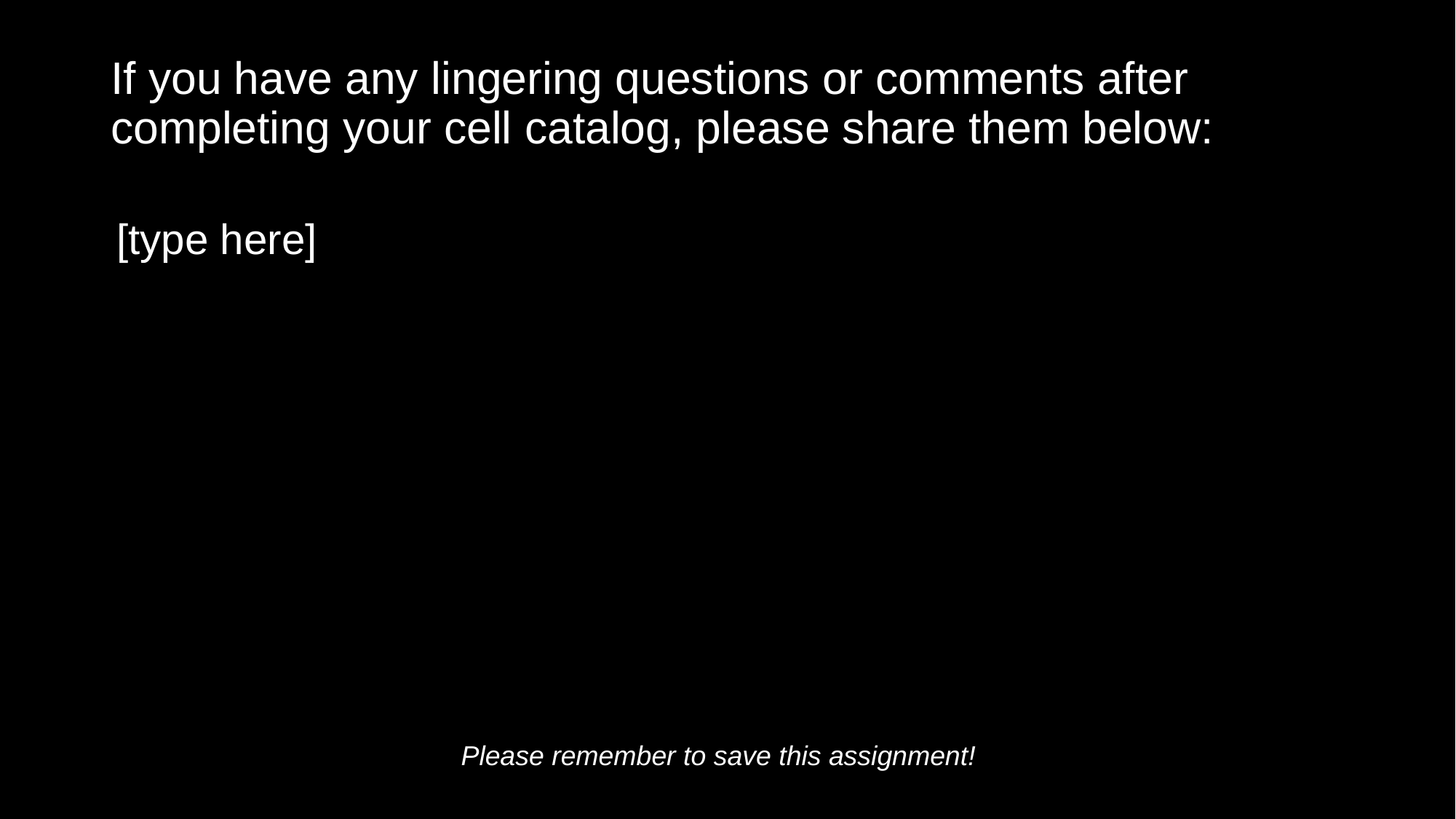

# If you have any lingering questions or comments after completing your cell catalog, please share them below:
[type here]
Please remember to save this assignment!